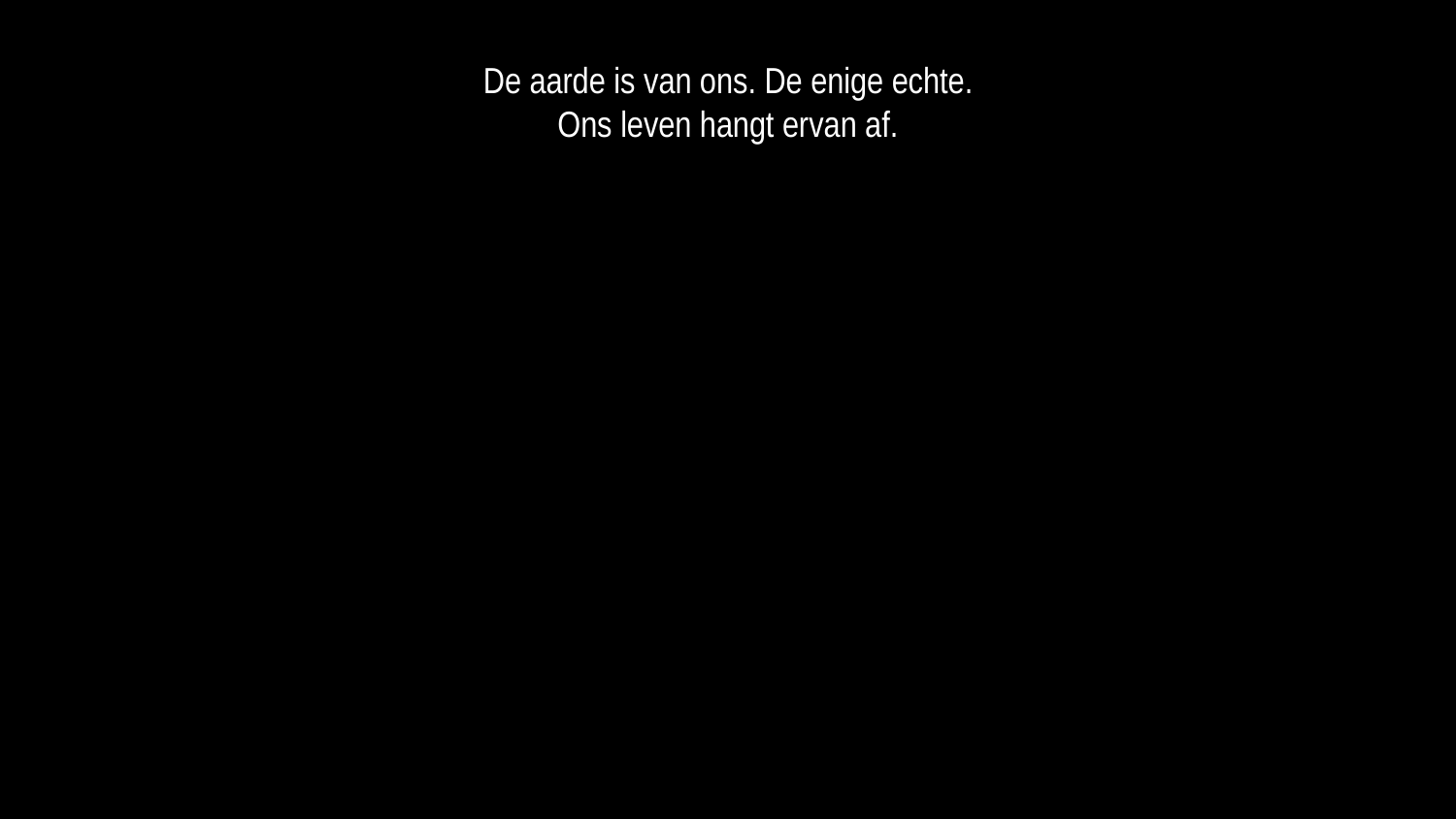

De aarde is van ons. De enige echte.
Ons leven hangt ervan af.